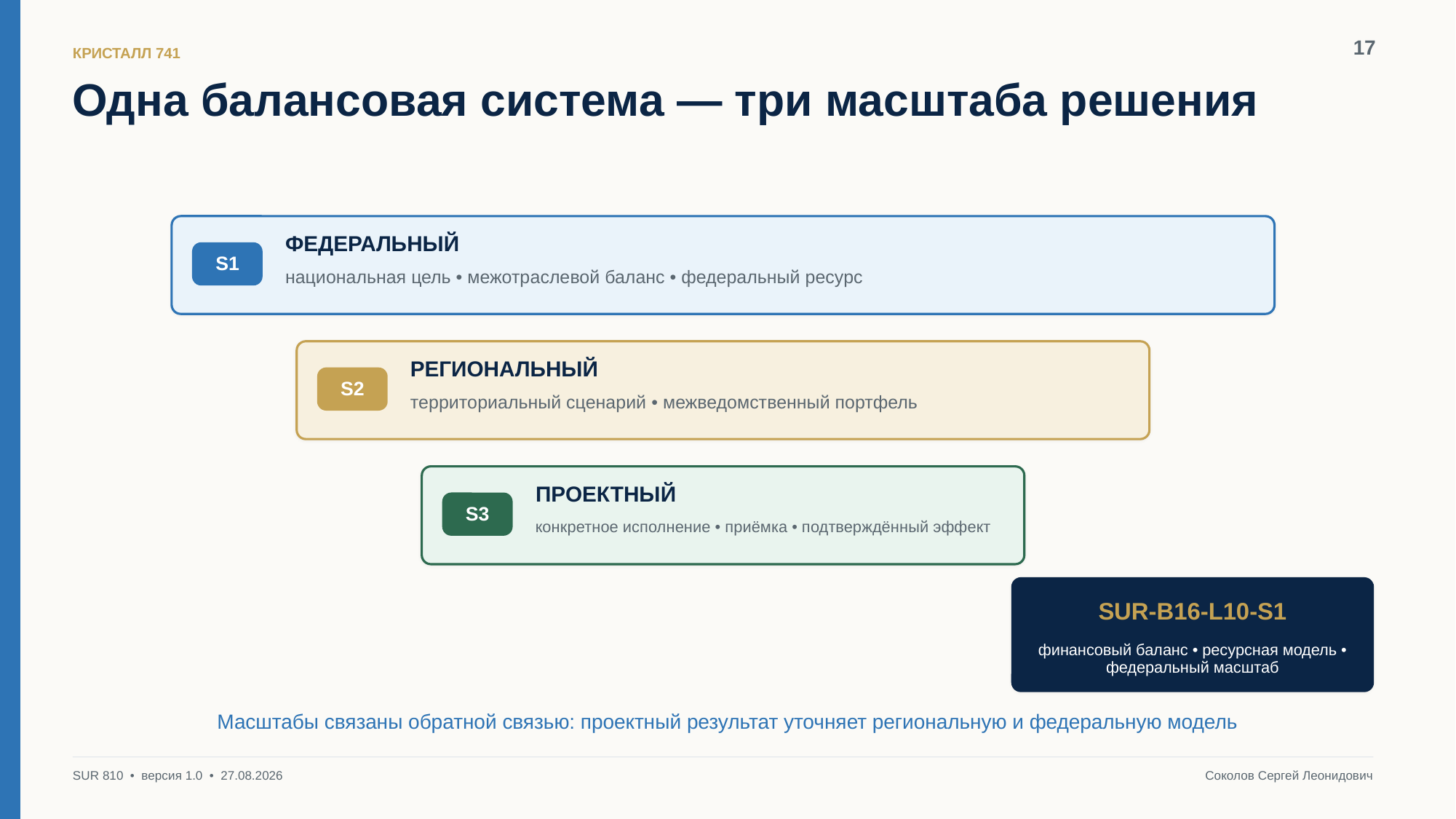

17
КРИСТАЛЛ 741
Одна балансовая система — три масштаба решения

ФЕДЕРАЛЬНЫЙ

S1
национальная цель • межотраслевой баланс • федеральный ресурс

РЕГИОНАЛЬНЫЙ

S2
территориальный сценарий • межведомственный портфель

ПРОЕКТНЫЙ

S3
конкретное исполнение • приёмка • подтверждённый эффект

SUR-B16-L10-S1
финансовый баланс • ресурсная модель • федеральный масштаб
Масштабы связаны обратной связью: проектный результат уточняет региональную и федеральную модель

SUR 810  •  версия 1.0  •  27.08.2026
Соколов Сергей Леонидович